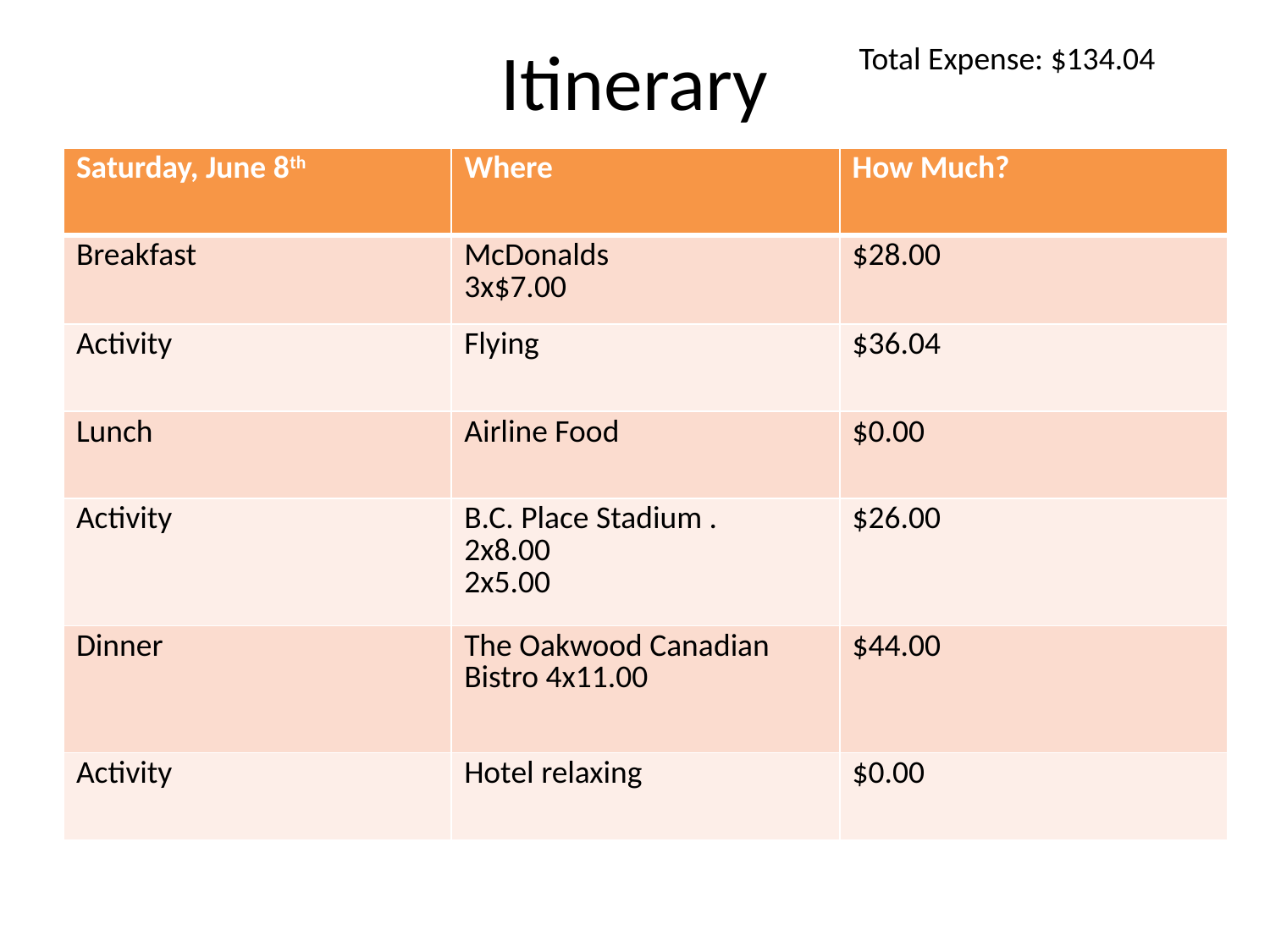

# Itinerary
Total Expense: $134.04
| Saturday, June 8th | Where | How Much? |
| --- | --- | --- |
| Breakfast | McDonalds 3x$7.00 | $28.00 |
| Activity | Flying | $36.04 |
| Lunch | Airline Food | $0.00 |
| Activity | B.C. Place Stadium . 2x8.00 2x5.00 | $26.00 |
| Dinner | The Oakwood Canadian Bistro 4x11.00 | $44.00 |
| Activity | Hotel relaxing | $0.00 |